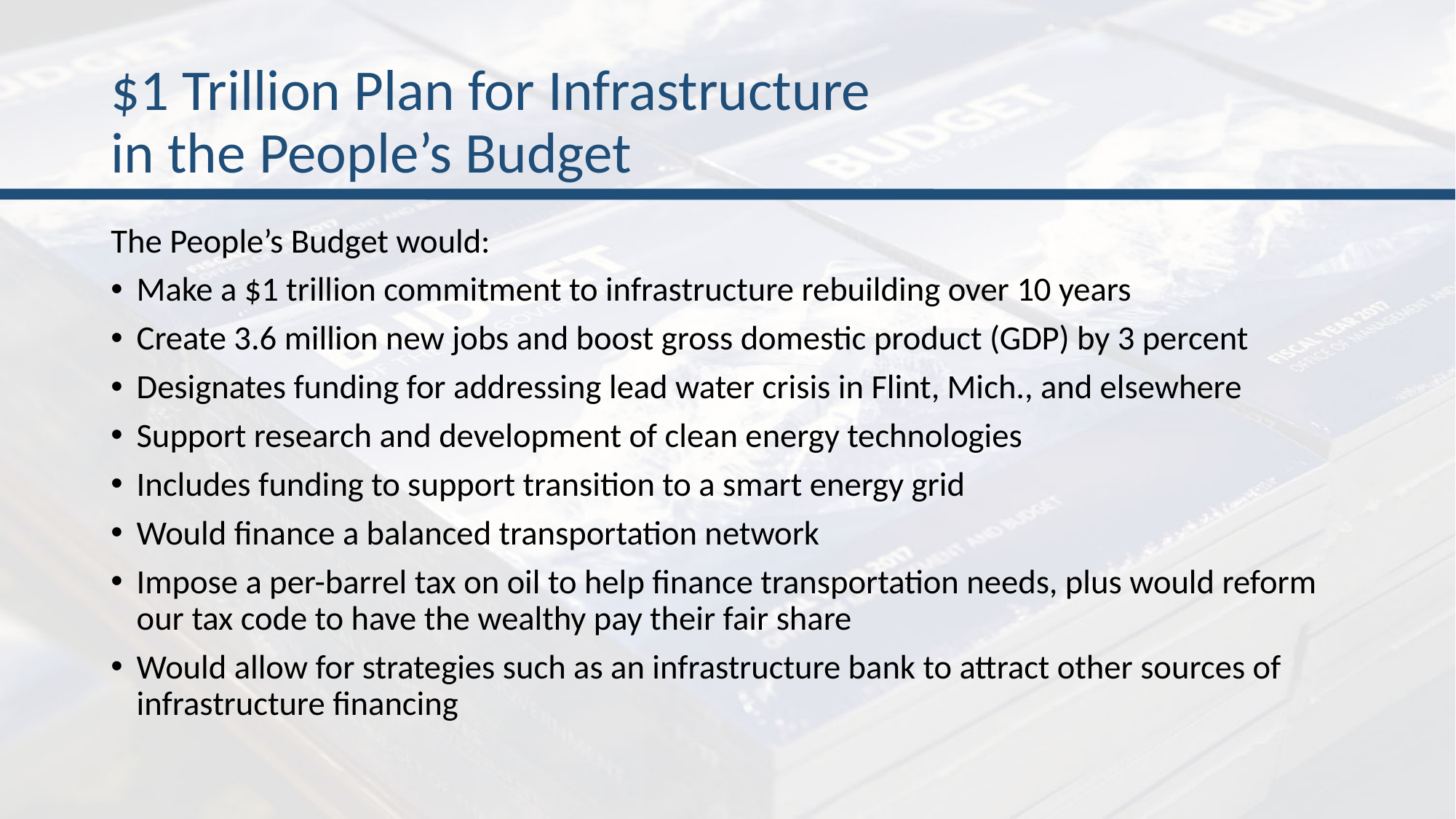

# $1 Trillion Plan for Infrastructure in the People’s Budget

The People’s Budget would:
Make a $1 trillion commitment to infrastructure rebuilding over 10 years
Create 3.6 million new jobs and boost gross domestic product (GDP) by 3 percent
Designates funding for addressing lead water crisis in Flint, Mich., and elsewhere
Support research and development of clean energy technologies
Includes funding to support transition to a smart energy grid
Would finance a balanced transportation network
Impose a per-barrel tax on oil to help finance transportation needs, plus would reform our tax code to have the wealthy pay their fair share
Would allow for strategies such as an infrastructure bank to attract other sources of infrastructure financing